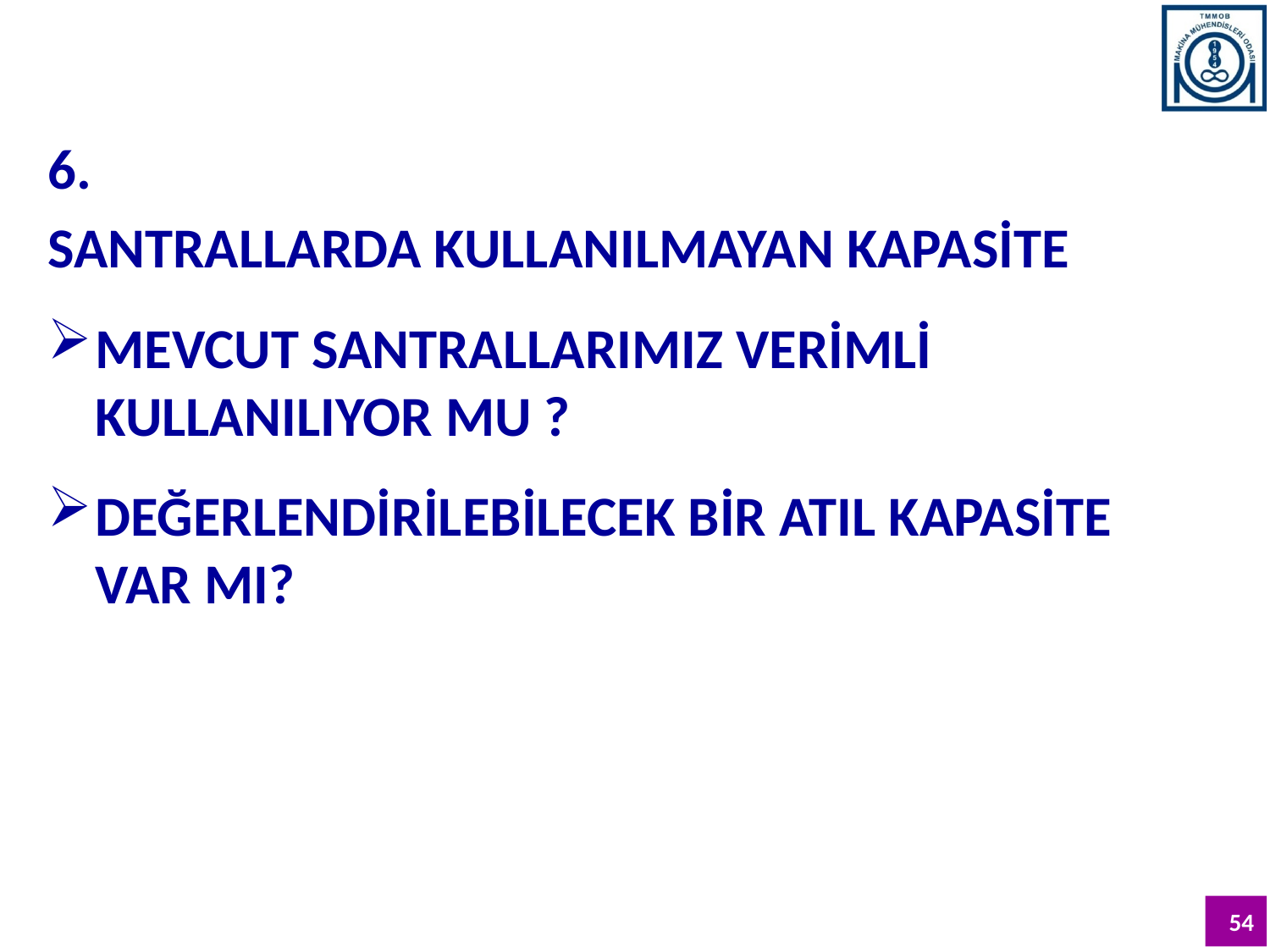

6.
SANTRALLARDA KULLANILMAYAN KAPASİTE
MEVCUT SANTRALLARIMIZ VERİMLİ KULLANILIYOR MU ?
DEĞERLENDİRİLEBİLECEK BİR ATIL KAPASİTE  VAR MI?

54